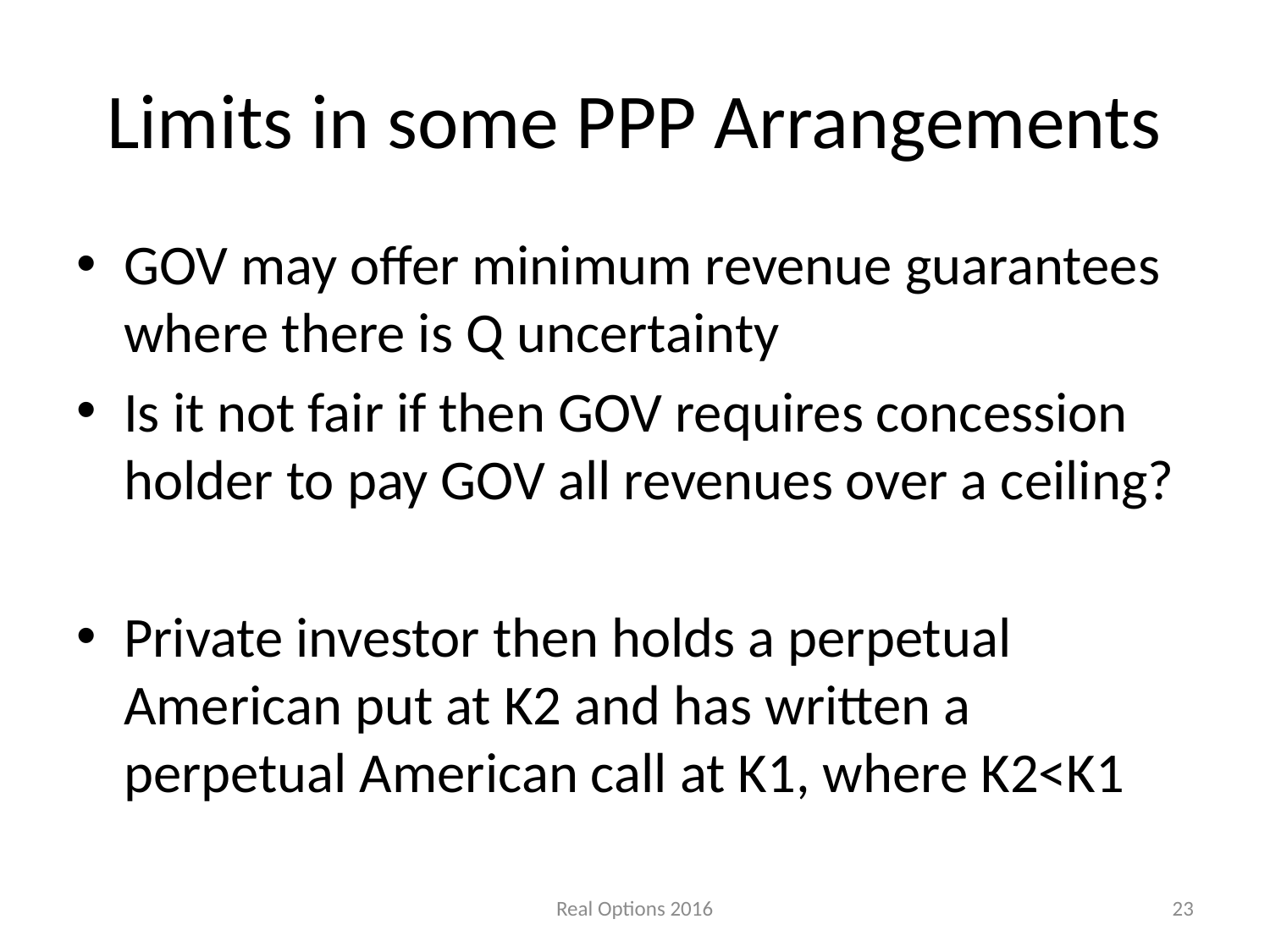

# Limits in some PPP Arrangements
GOV may offer minimum revenue guarantees where there is Q uncertainty
Is it not fair if then GOV requires concession holder to pay GOV all revenues over a ceiling?

Private investor then holds a perpetual American put at K2 and has written a perpetual American call at K1, where K2<K1
Real Options 2016
23